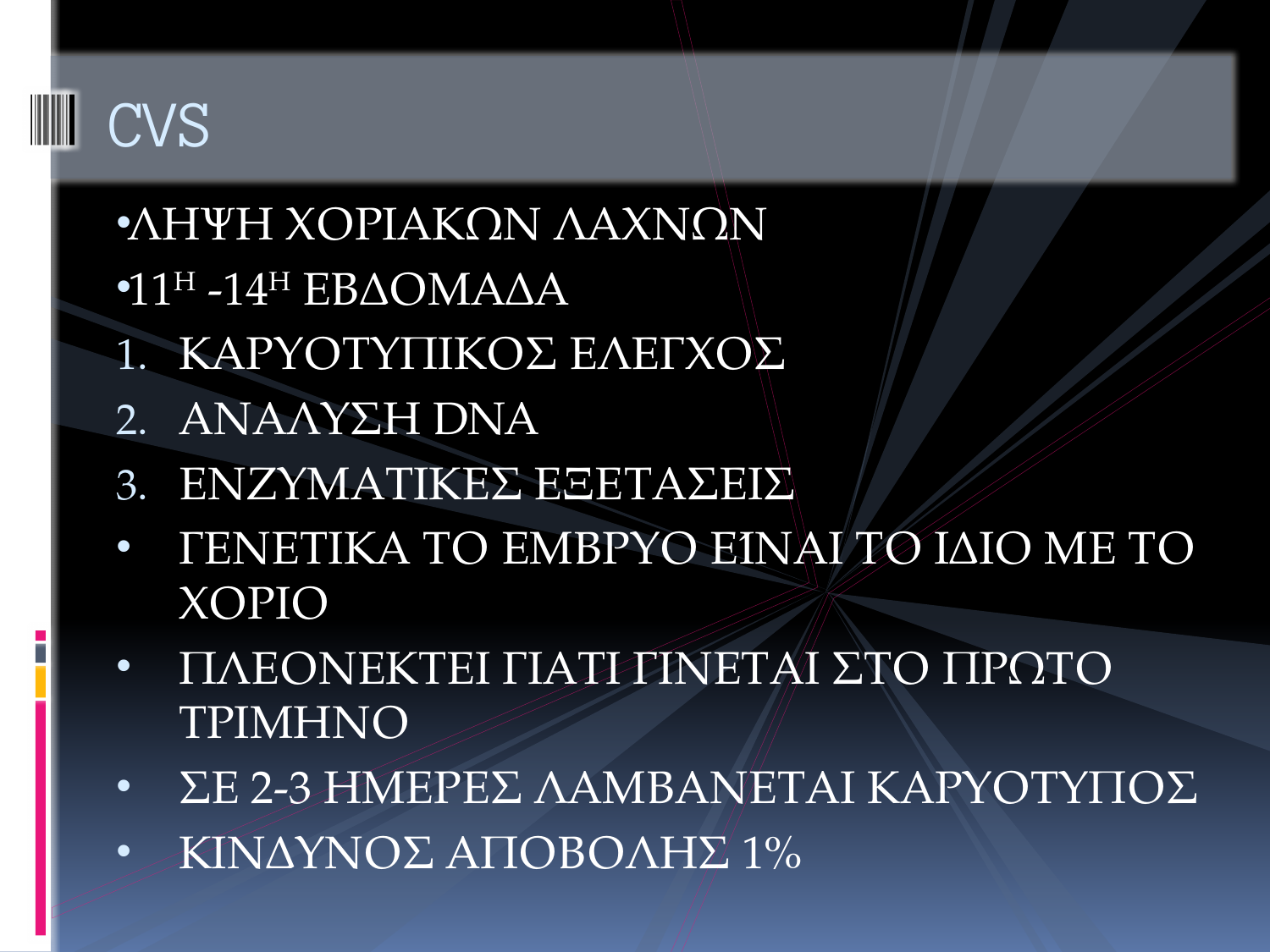

# CVS
ΛΗΨΗ ΧΟΡΙΑΚΩΝ ΛΑΧΝΩΝ
11Η -14Η ΕΒΔΟΜΑΔΑ
ΚΑΡΥΟΤΥΠΙΚΟΣ ΕΛΕΓΧΟΣ
ΑΝΑΛΥΣΗ DNA
ΕΝΖΥΜΑΤΙΚΕΣ ΕΞΕΤΑΣΕΙΣ
ΓΕΝΕΤΙΚΑ ΤΟ ΕΜΒΡΥΟ ΕΊΝΑΙ ΤΟ ΙΔΙΟ ΜΕ ΤΟ ΧΟΡΙΟ
ΠΛΕΟΝΕΚΤΕΙ ΓΙΑΤΙ ΓΙΝΕΤΑΙ ΣΤΟ ΠΡΩΤΟ ΤΡΙΜΗΝΟ
ΣΕ 2-3 ΗΜΕΡΕΣ ΛΑΜΒΑΝΕΤΑΙ ΚΑΡΥΟΤΥΠΟΣ
ΚΙΝΔΥΝΟΣ ΑΠΟΒΟΛΗΣ 1%